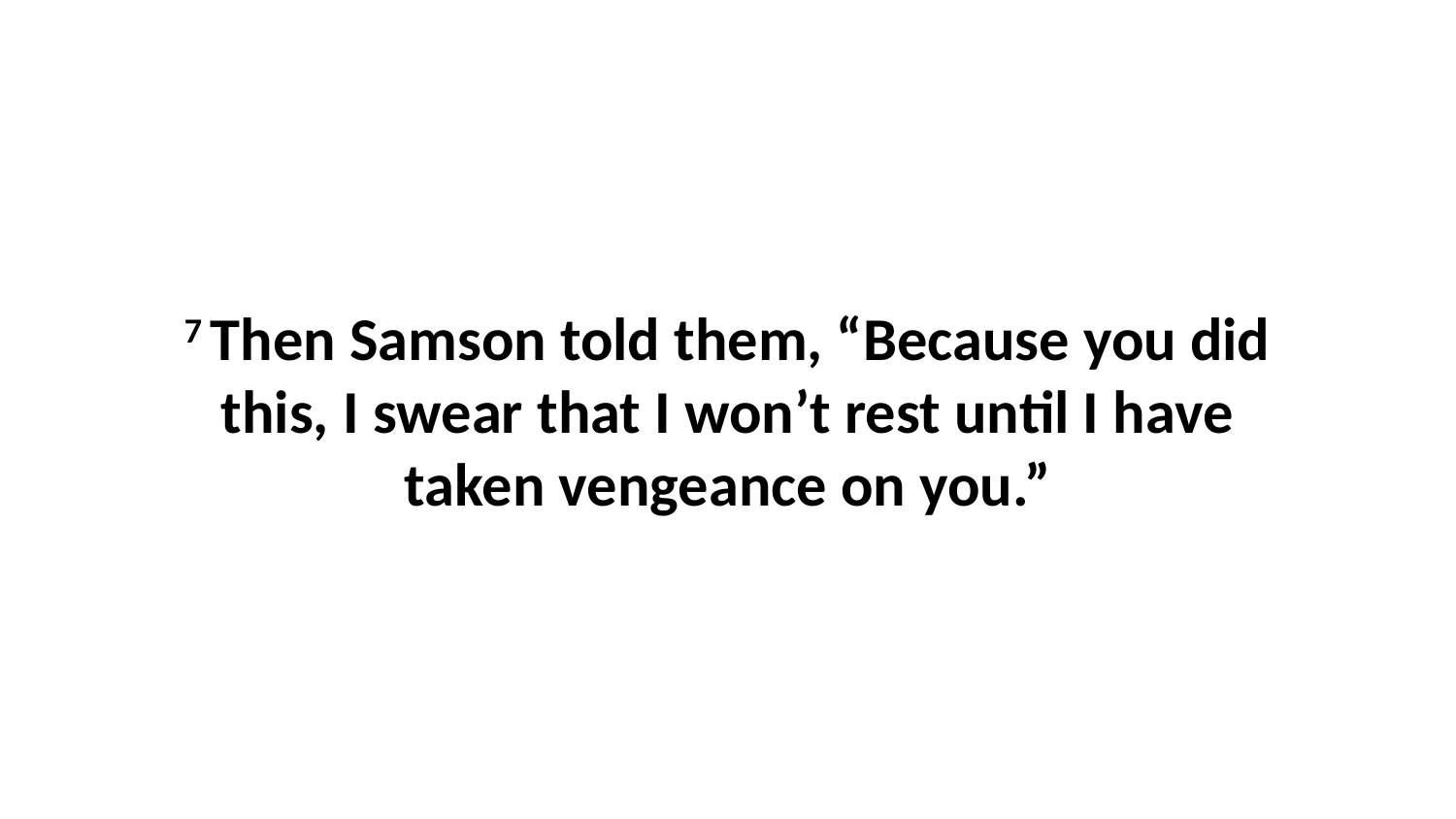

7 Then Samson told them, “Because you did this, I swear that I won’t rest until I have taken vengeance on you.”